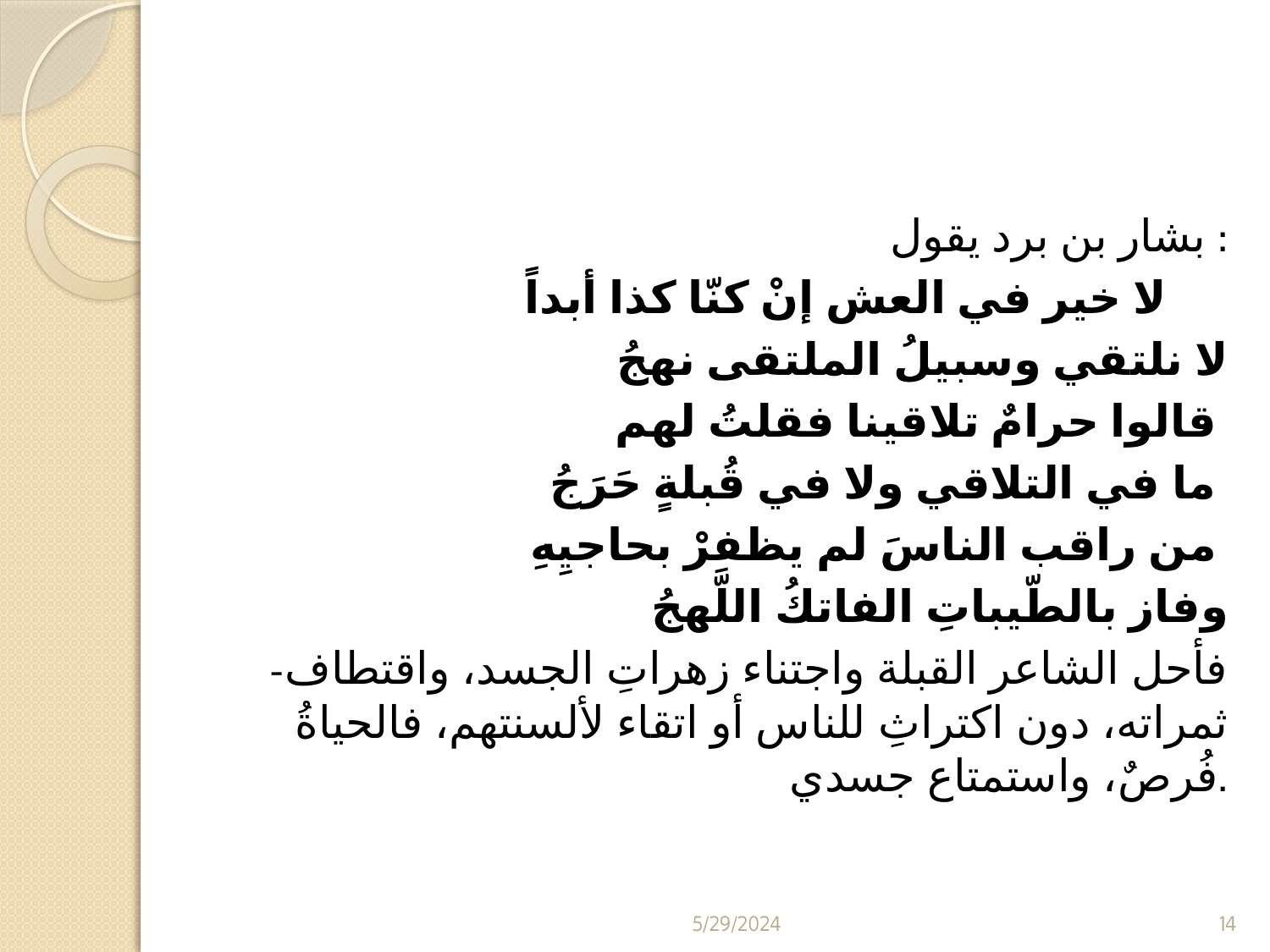

#
بشار بن برد يقول :
لا خير في العش إنْ كنّا كذا أبداً
                                 لا نلتقي وسبيلُ الملتقى نهجُ
قالوا حرامٌ تلاقينا فقلتُ لهم
                        ما في التلاقي ولا في قُبلةٍ حَرَجُ
من راقب الناسَ لم يظفرْ بحاجيِهِ
                            وفاز بالطّيباتِ الفاتكُ اللَّهجُ
-فأحل الشاعر القبلة واجتناء زهراتِ الجسد، واقتطاف ثمراته، دون اكتراثِ للناس أو اتقاء لألسنتهم، فالحياةُ فُرصٌ، واستمتاع جسدي.
5/29/2024
14